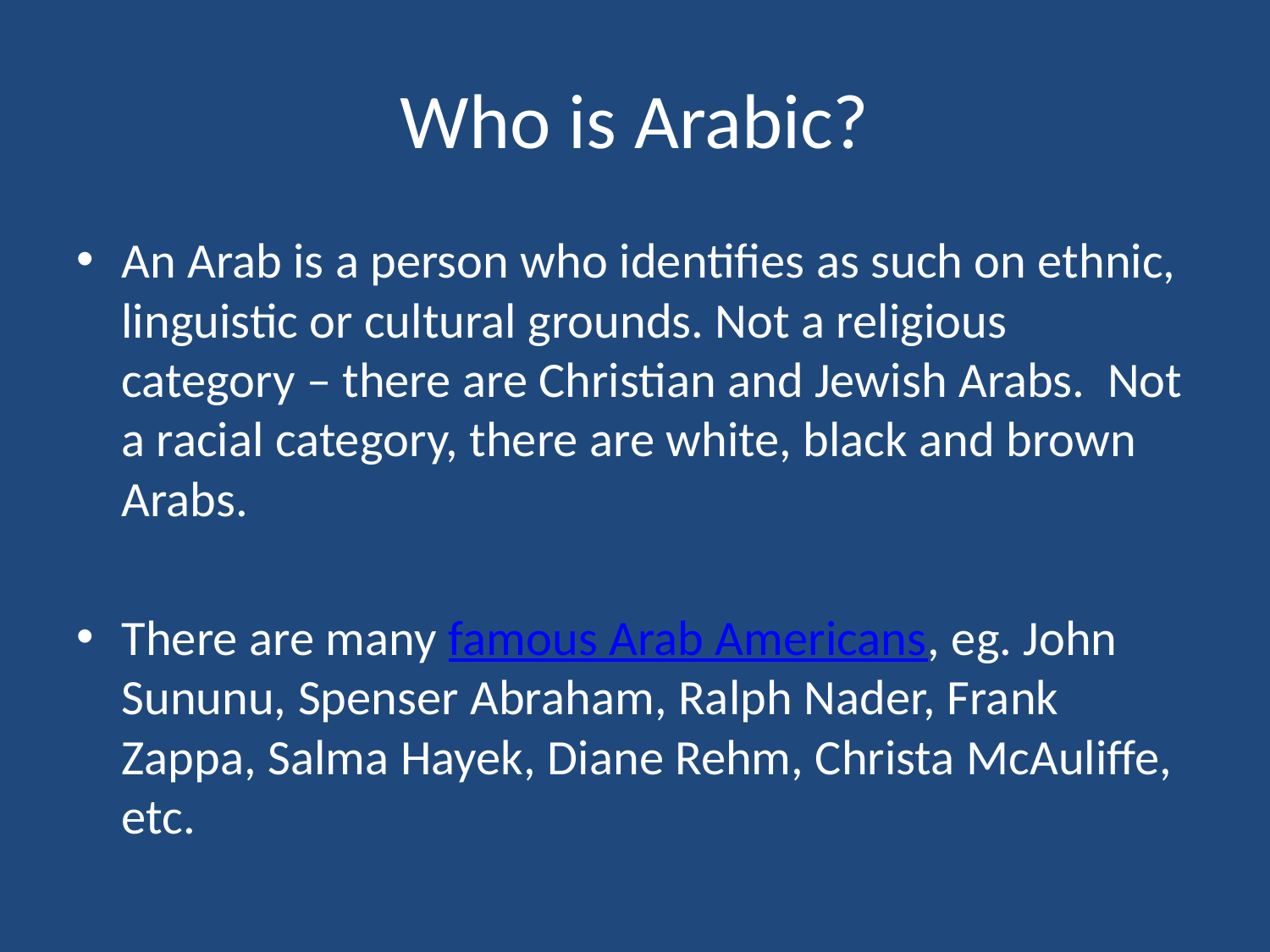

# Who is Arabic?
An Arab is a person who identifies as such on ethnic, linguistic or cultural grounds. Not a religious category – there are Christian and Jewish Arabs.  Not a racial category, there are white, black and brown Arabs.

There are many famous Arab Americans, eg. John Sununu, Spenser Abraham, Ralph Nader, Frank Zappa, Salma Hayek, Diane Rehm, Christa McAuliffe, etc.